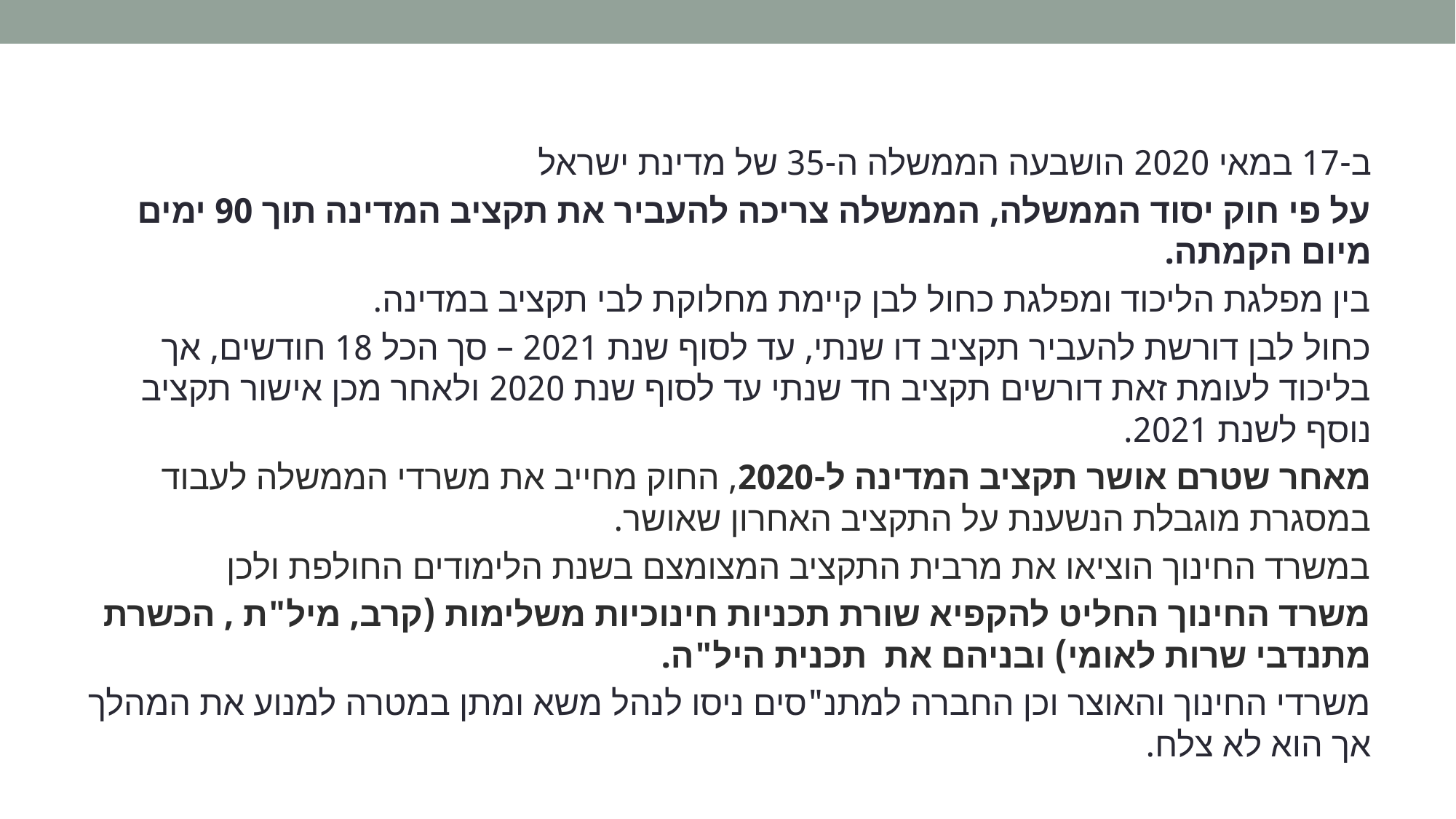

ב-17 במאי 2020 הושבעה הממשלה ה-35 של מדינת ישראל
על פי חוק יסוד הממשלה, הממשלה צריכה להעביר את תקציב המדינה תוך 90 ימים מיום הקמתה.
בין מפלגת הליכוד ומפלגת כחול לבן קיימת מחלוקת לבי תקציב במדינה.
כחול לבן דורשת להעביר תקציב דו שנתי, עד לסוף שנת 2021 – סך הכל 18 חודשים, אך בליכוד לעומת זאת דורשים תקציב חד שנתי עד לסוף שנת 2020 ולאחר מכן אישור תקציב נוסף לשנת 2021.
מאחר שטרם אושר תקציב המדינה ל-2020, החוק מחייב את משרדי הממשלה לעבוד במסגרת מוגבלת הנשענת על התקציב האחרון שאושר.
במשרד החינוך הוציאו את מרבית התקציב המצומצם בשנת הלימודים החולפת ולכן
משרד החינוך החליט להקפיא שורת תכניות חינוכיות משלימות (קרב, מיל"ת , הכשרת מתנדבי שרות לאומי) ובניהם את  תכנית היל"ה.
משרדי החינוך והאוצר וכן החברה למתנ"סים ניסו לנהל משא ומתן במטרה למנוע את המהלך אך הוא לא צלח.